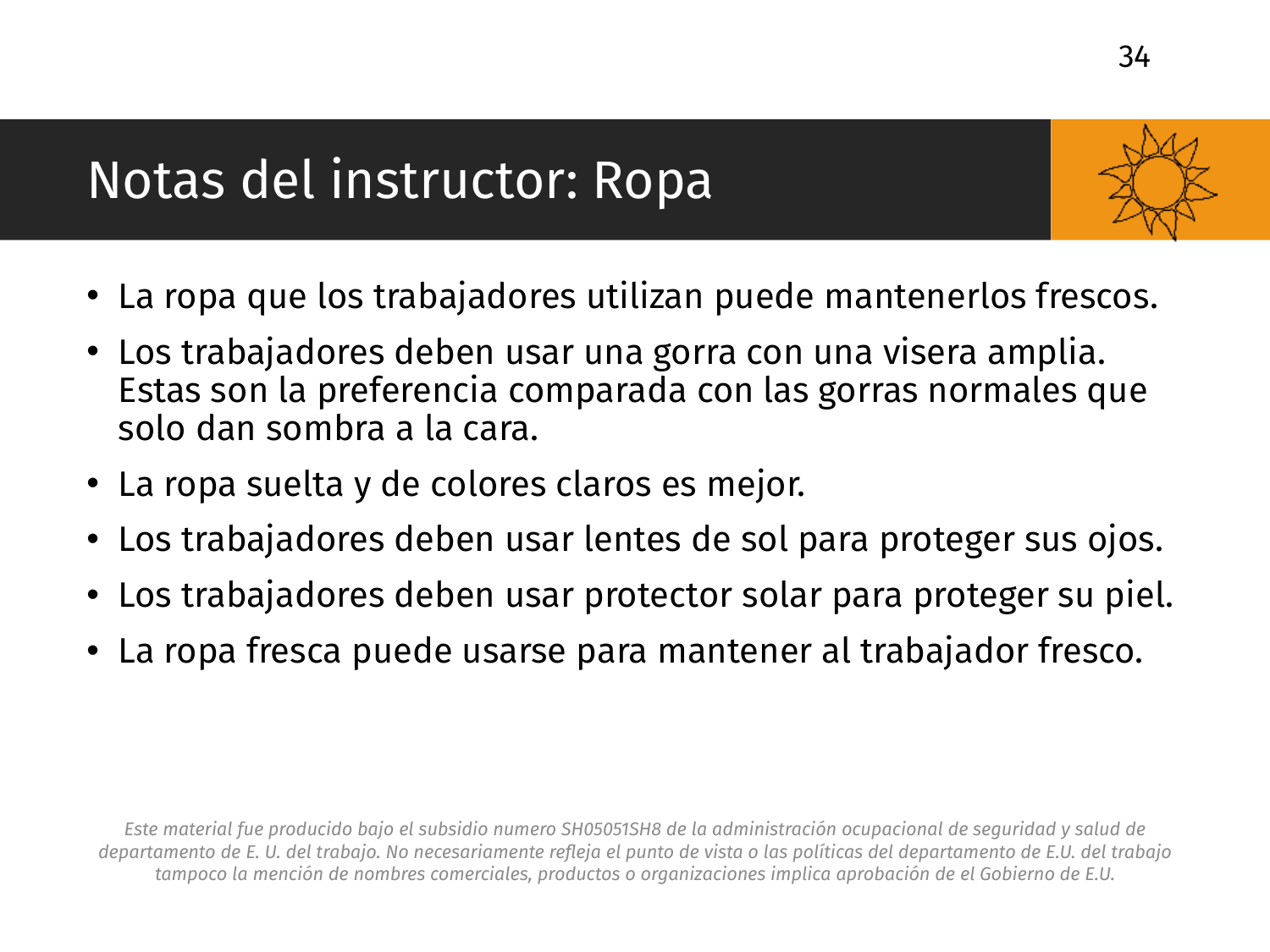

# Notas del instructor: Ropa
La ropa que los trabajadores utilizan puede mantenerlos frescos.
Los trabajadores deben usar una gorra con una visera amplia. Estas son la preferencia comparada con las gorras normales que solo dan sombra a la cara.
La ropa suelta y de colores claros es mejor.
Los trabajadores deben usar lentes de sol para proteger sus ojos.
Los trabajadores deben usar protector solar para proteger su piel.
La ropa fresca puede usarse para mantener al trabajador fresco.
Este material fue producido bajo el subsidio numero SH05051SH8 de la administración ocupacional de seguridad y salud de departamento de E. U. del trabajo. No necesariamente refleja el punto de vista o las políticas del departamento de E.U. del trabajo tampoco la mención de nombres comerciales, productos o organizaciones implica aprobación de el Gobierno de E.U.